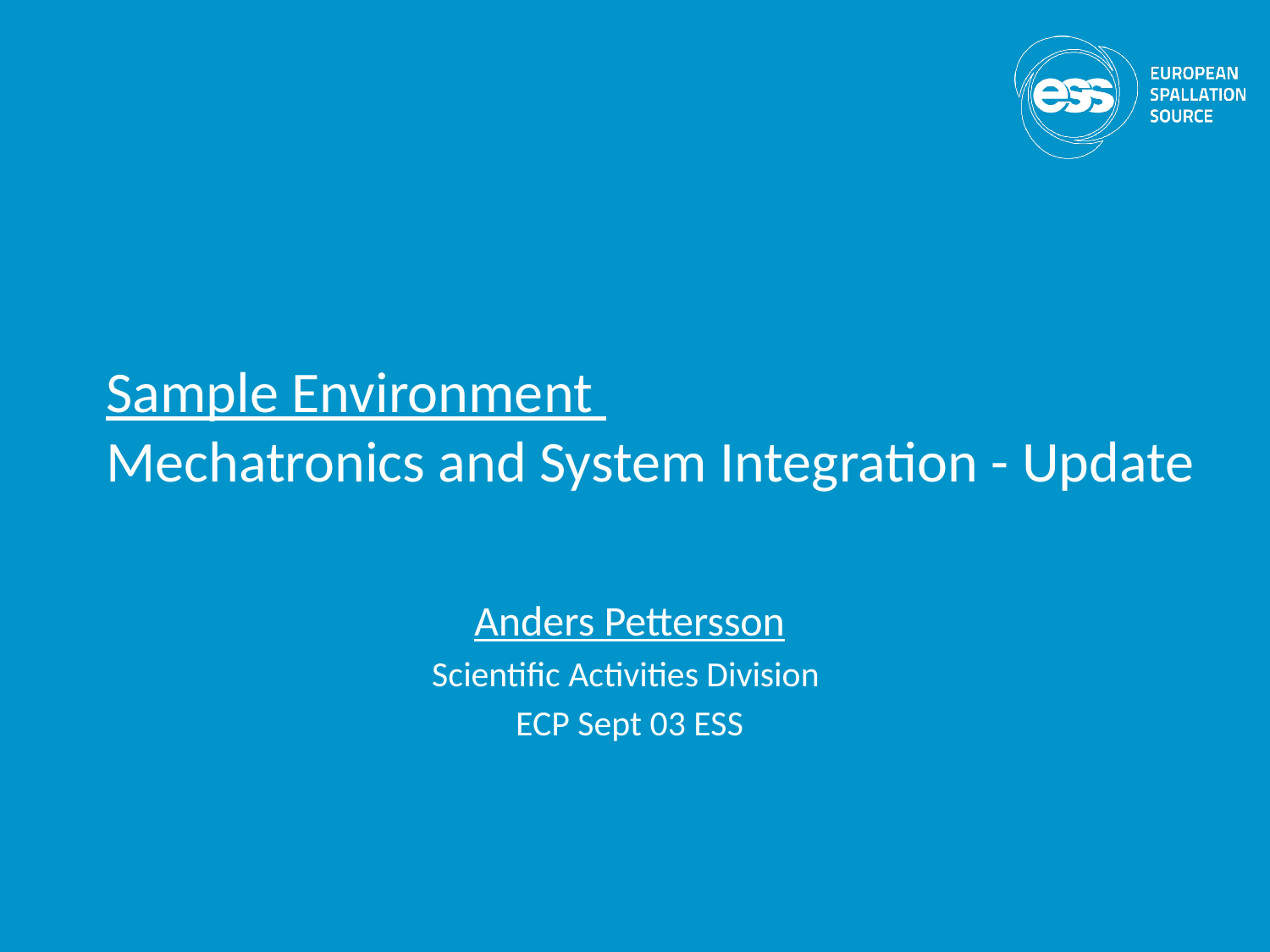

# Sample Environment Mechatronics and System Integration - Update
Anders Pettersson
Scientific Activities Division
ECP Sept 03 ESS